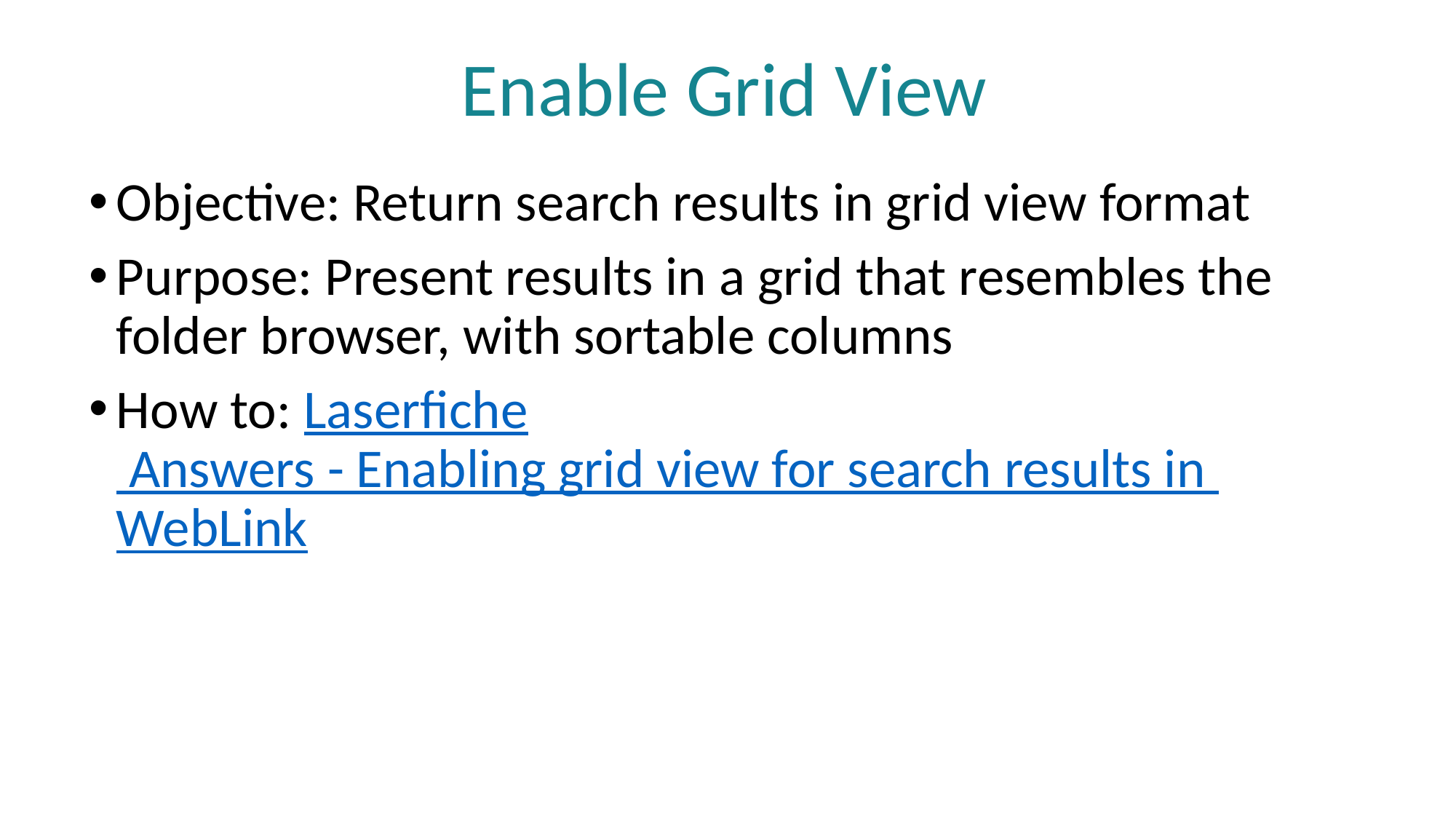

# Enable Grid View
Objective: Return search results in grid view format
Purpose: Present results in a grid that resembles the folder browser, with sortable columns
How to: Laserfiche Answers - Enabling grid view for search results in WebLink